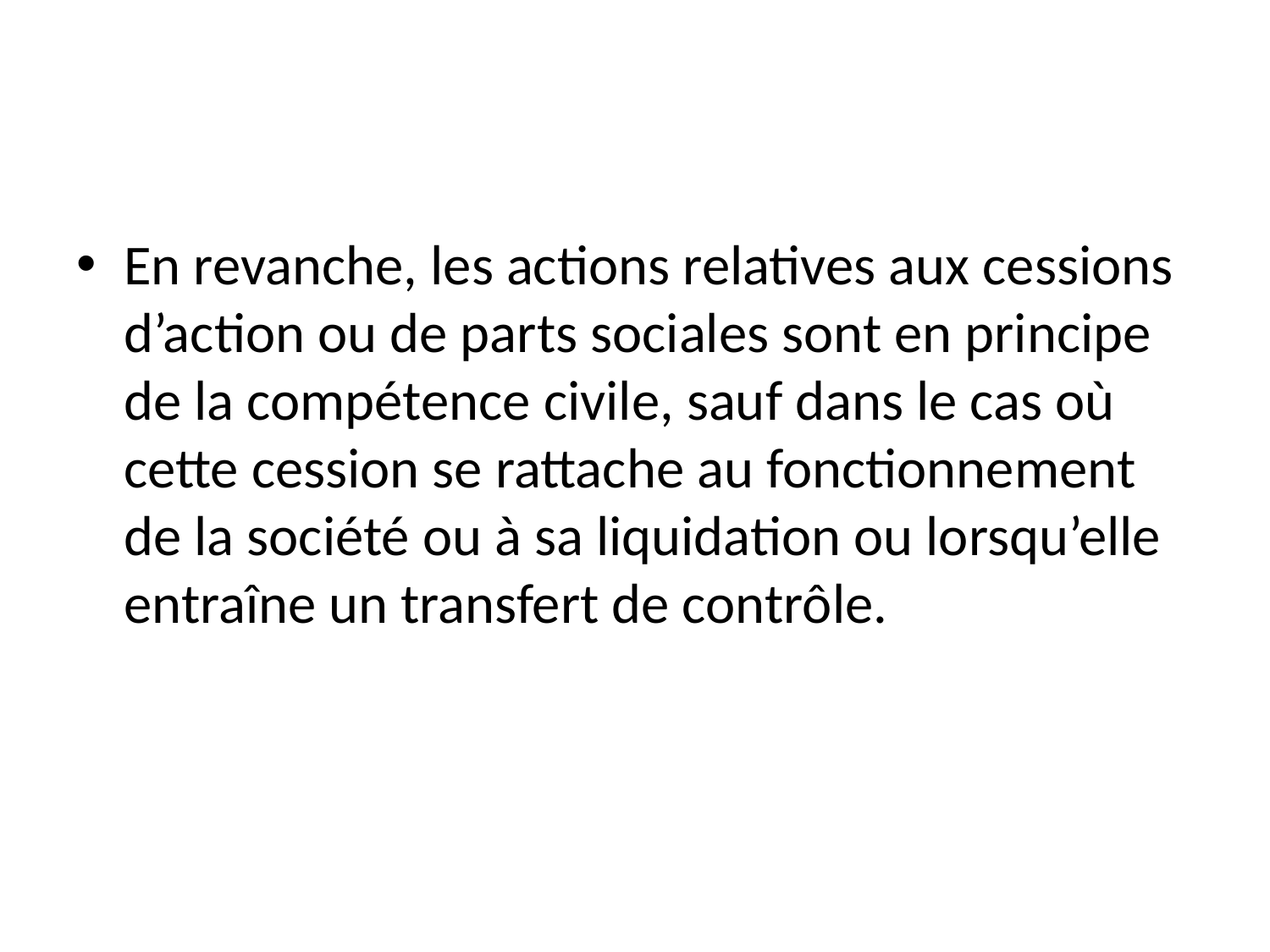

#
En revanche, les actions relatives aux cessions d’action ou de parts sociales sont en principe de la compétence civile, sauf dans le cas où cette cession se rattache au fonctionnement de la société ou à sa liquidation ou lorsqu’elle entraîne un transfert de contrôle.